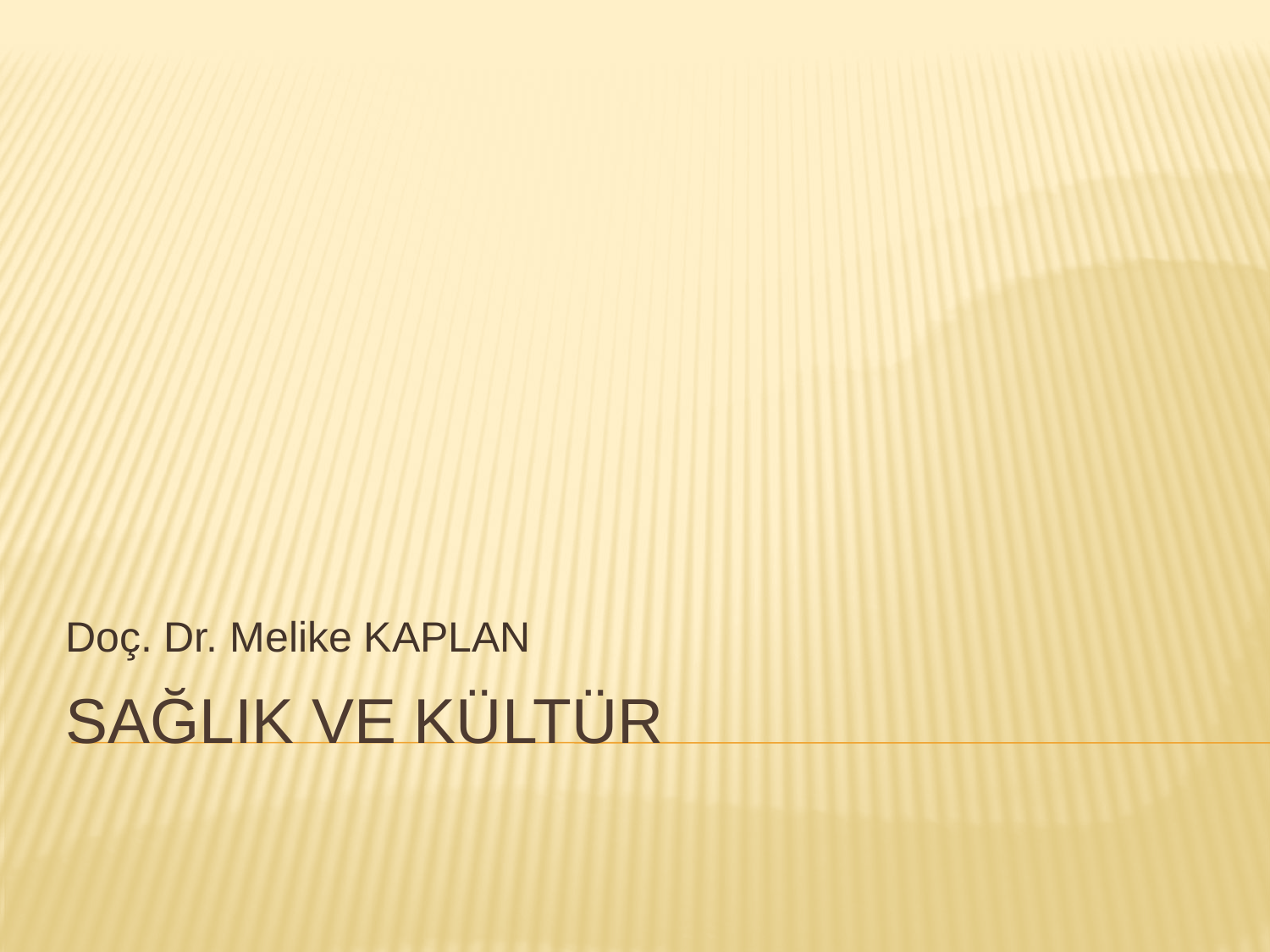

Doç. Dr. Melike KAPLAN
# Sağlık ve Kültür